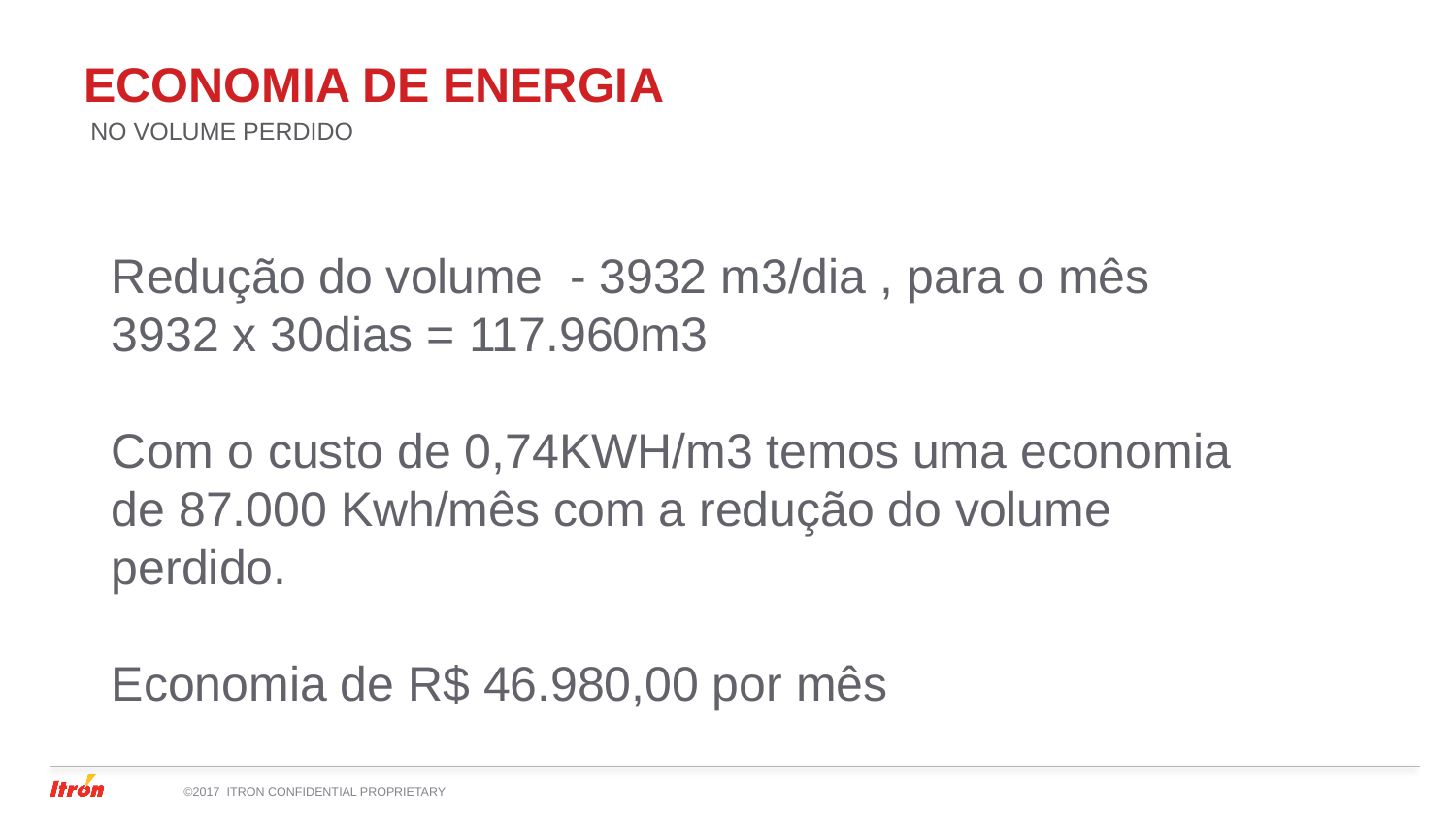

# Economia de energia
 NO VOLUME PERDIDO
Redução do volume  - 3932 m3/dia , para o mês 3932 x 30dias = 117.960m3

Com o custo de 0,74KWH/m3 temos uma economia de 87.000 Kwh/mês com a redução do volume perdido.

Economia de R$ 46.980,00 por mês